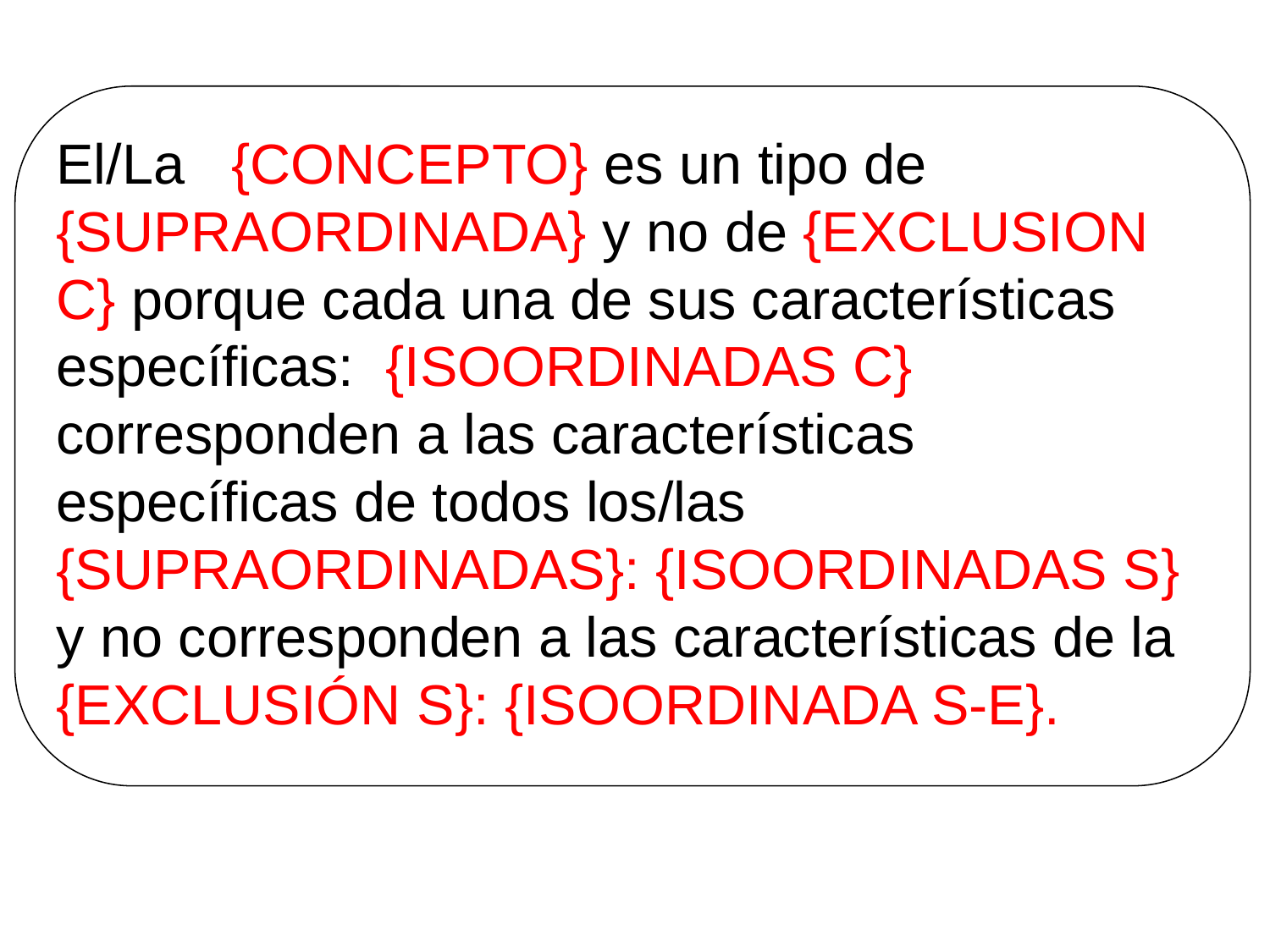

El/La   {CONCEPTO} es un tipo de {SUPRAORDINADA} y no de {EXCLUSION C} porque cada una de sus características específicas:  {ISOORDINADAS C}  corresponden a las características específicas de todos los/las {SUPRAORDINADAS}: {ISOORDINADAS S} y no corresponden a las características de la {EXCLUSIÓN S}: {ISOORDINADA S-E}.